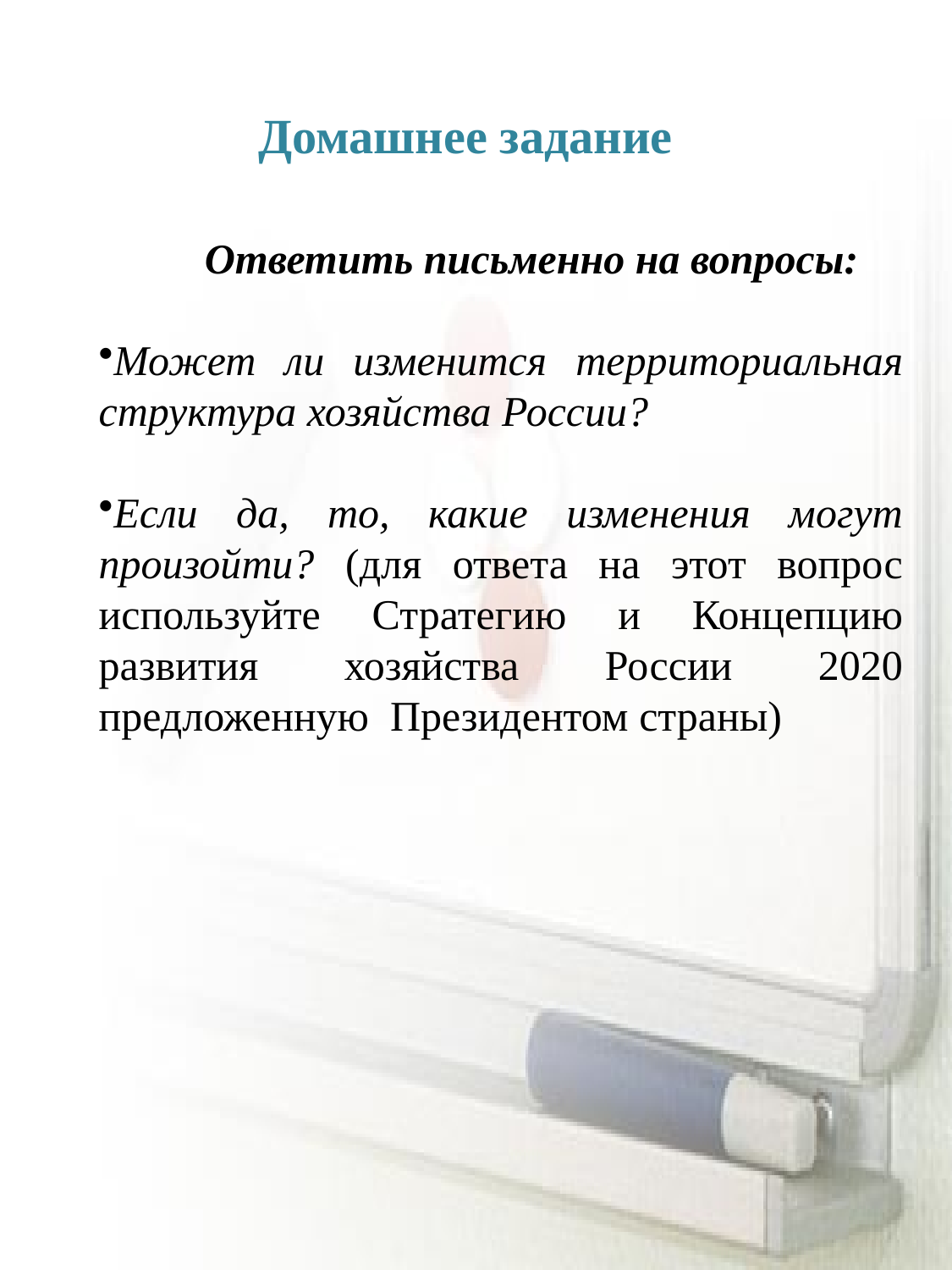

Домашнее задание

          Ответить письменно на вопросы:

Может ли изменится территориальная структура хозяйства России?

Если да, то, какие изменения могут произойти? (для ответа на этот вопрос используйте Стратегию и Концепцию развития хозяйства России 2020 предложенную  Президентом страны)